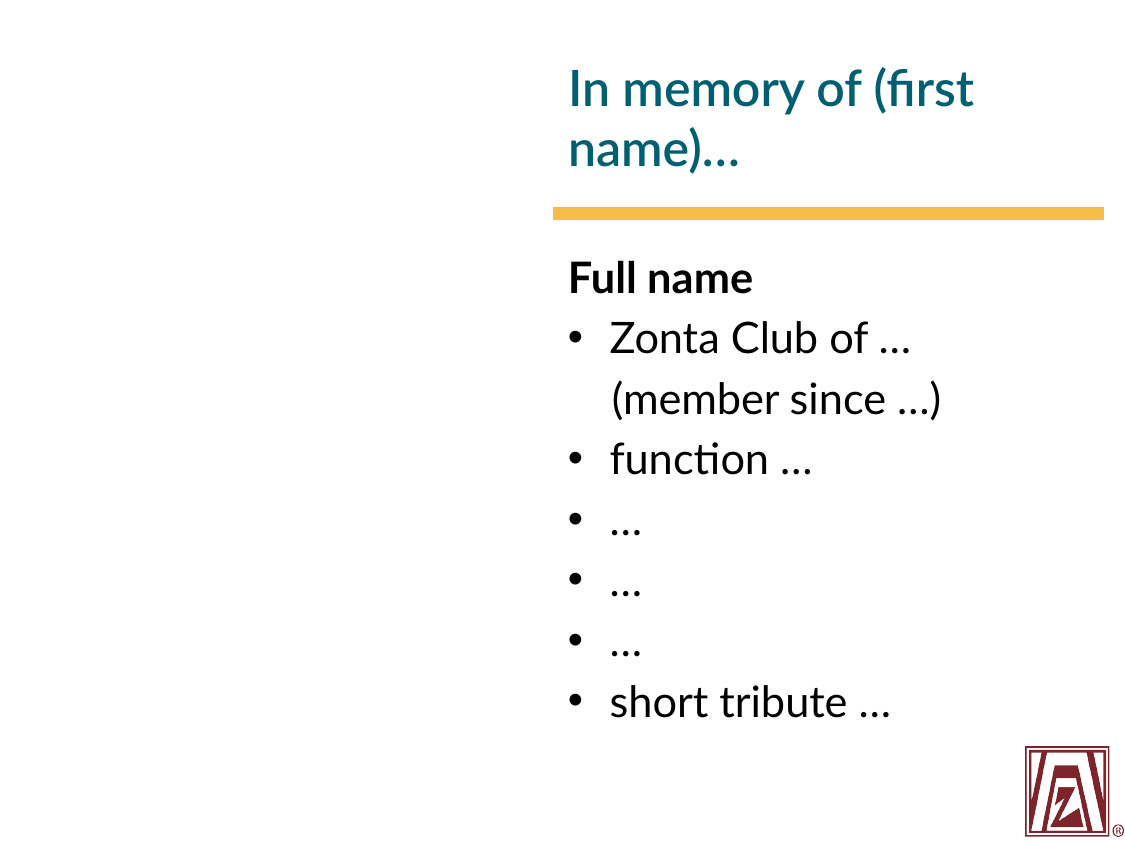

# In memory of (first name)…
Full name
Zonta Club of …
    (member since …)
function …
…
…
…
short tribute …